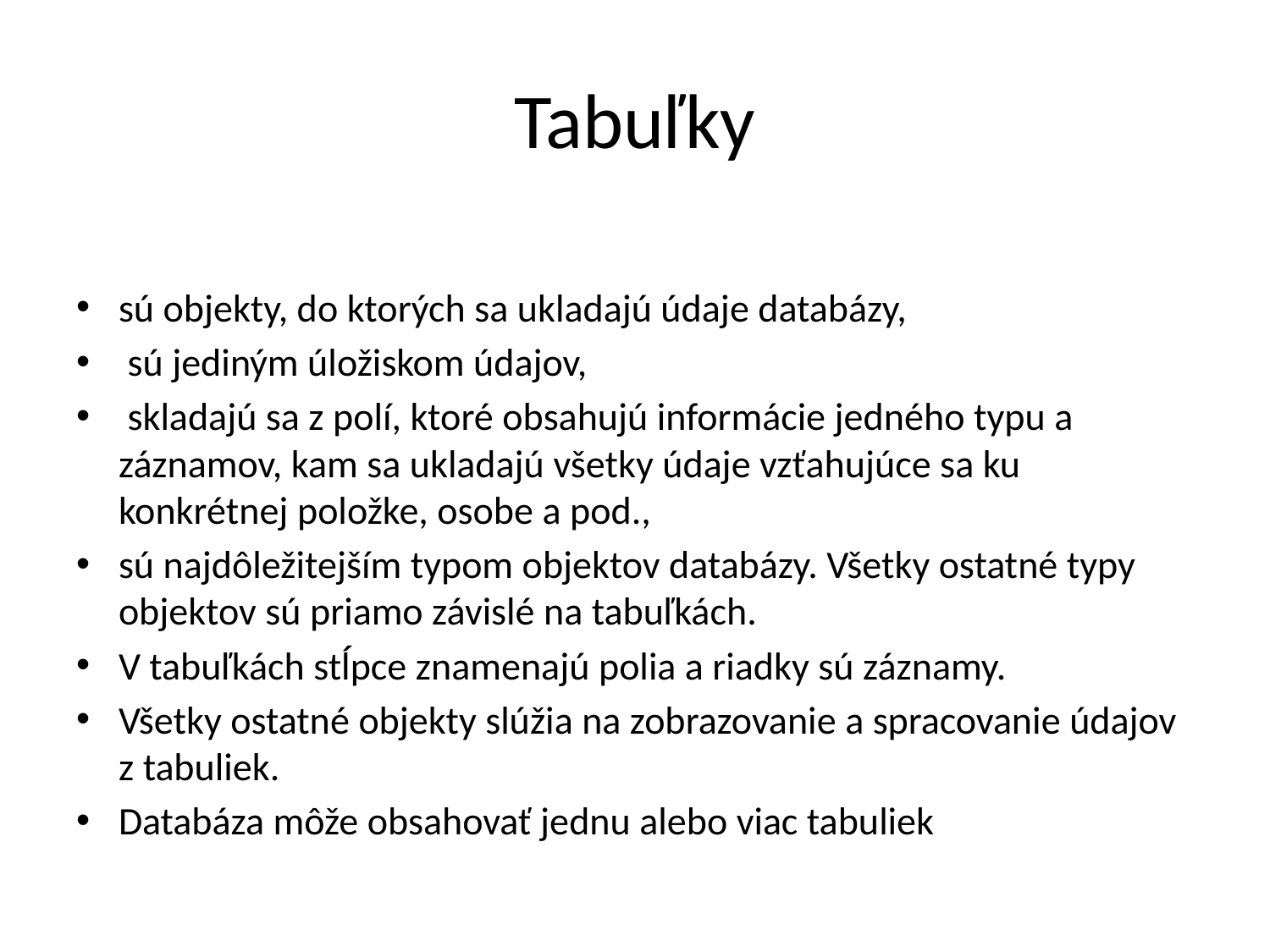

# Tabuľky

sú objekty, do ktorých sa ukladajú údaje databázy,
 sú jediným úložiskom údajov,
 skladajú sa z polí, ktoré obsahujú informácie jedného typu a záznamov, kam sa ukladajú všetky údaje vzťahujúce sa ku konkrétnej položke, osobe a pod.,
sú najdôležitejším typom objektov databázy. Všetky ostatné typy objektov sú priamo závislé na tabuľkách.
V tabuľkách stĺpce znamenajú polia a riadky sú záznamy.
Všetky ostatné objekty slúžia na zobrazovanie a spracovanie údajov z tabuliek.
Databáza môže obsahovať jednu alebo viac tabuliek